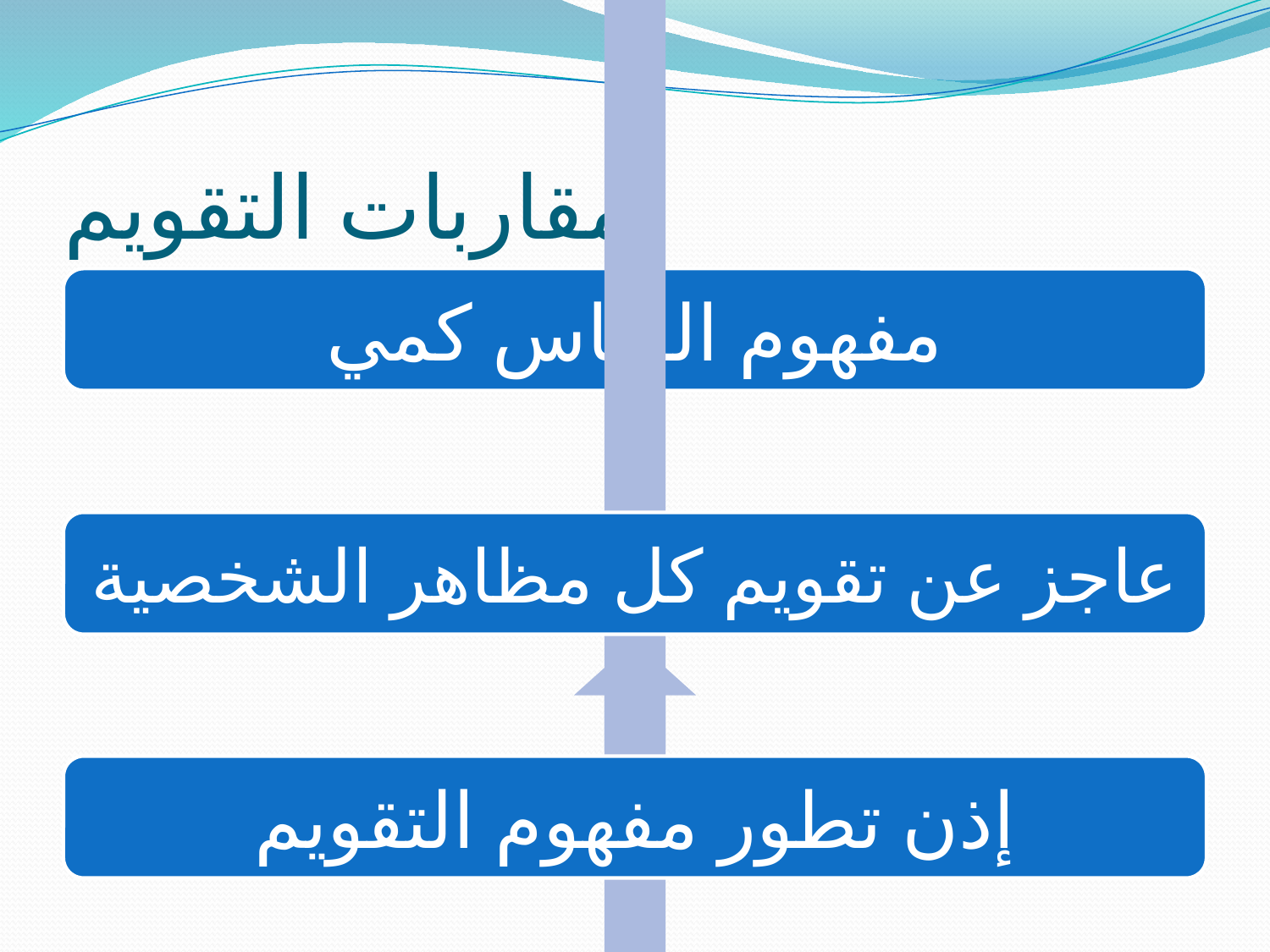

# مقاربات التقويم
مفهوم القياس كمي
عاجز عن تقويم كل مظاهر الشخصية
إذن تطور مفهوم التقويم